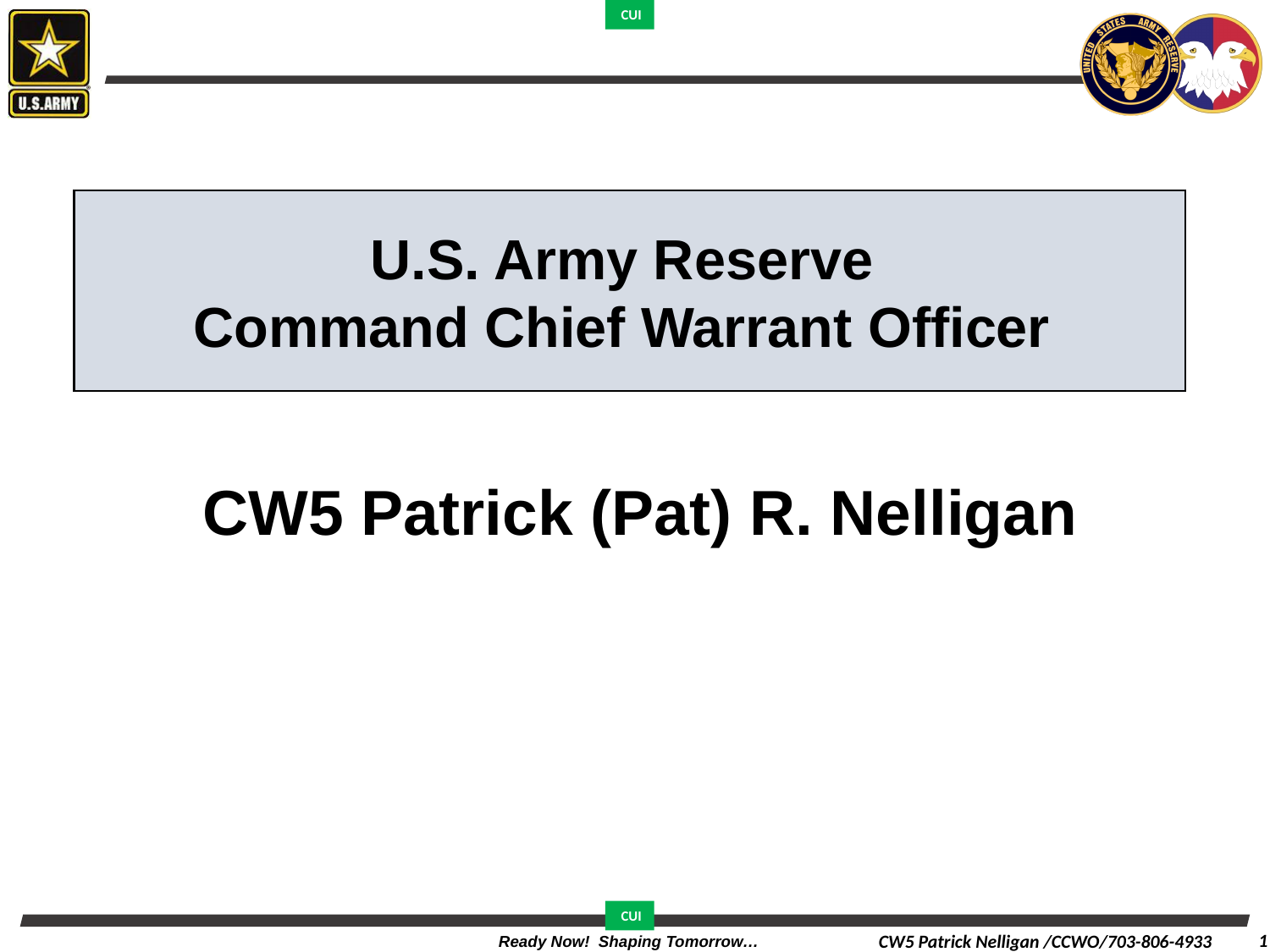

U.S. Army Reserve
Command Chief Warrant Officer
CW5 Patrick (Pat) R. Nelligan